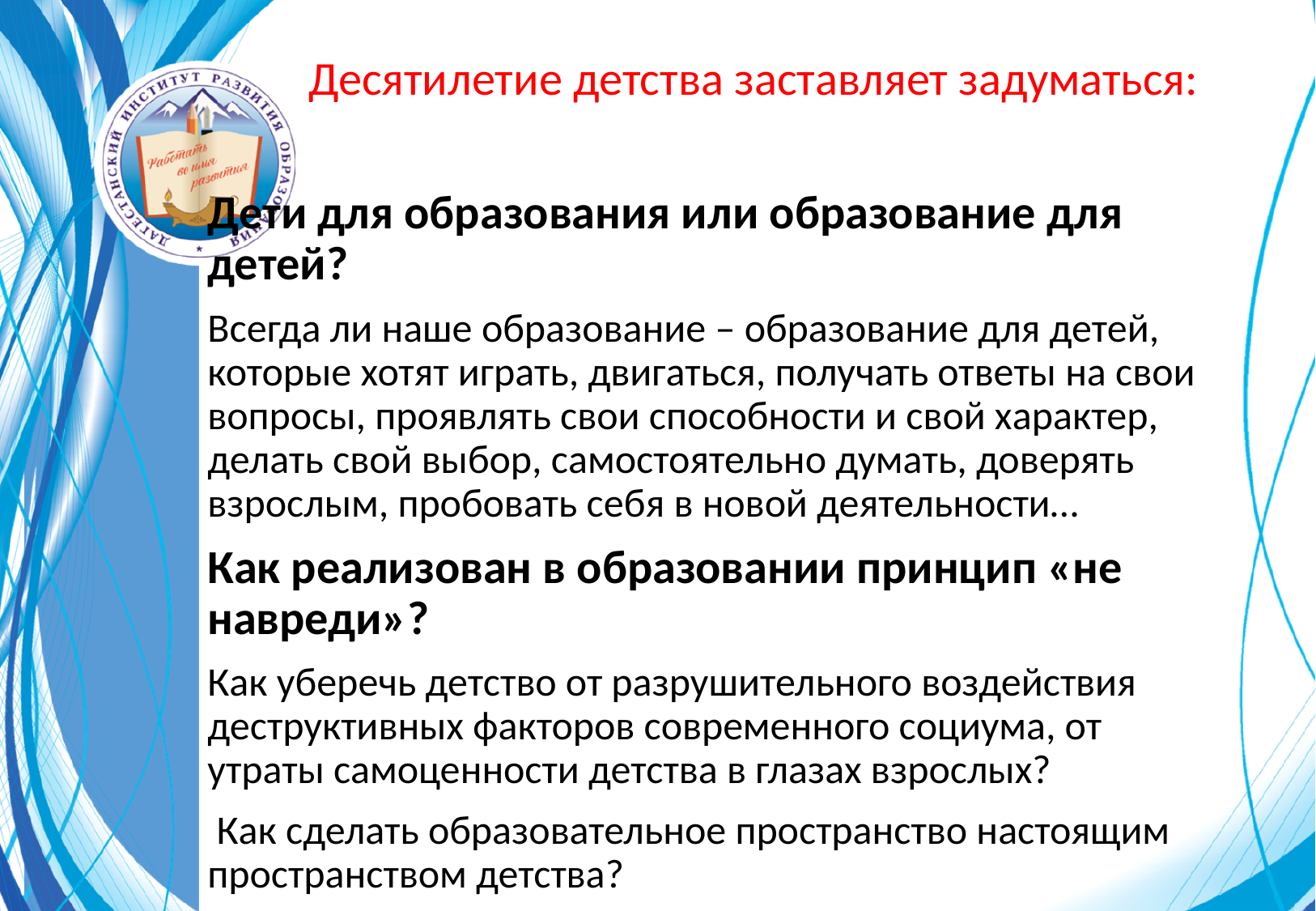

# Десятилетие детства заставляет задуматься:
Дети для образования или образование для детей?
Всегда ли наше образование – образование для детей, которые хотят играть, двигаться, получать ответы на свои вопросы, проявлять свои способности и свой характер, делать свой выбор, самостоятельно думать, доверять взрослым, пробовать себя в новой деятельности…
Как реализован в образовании принцип «не навреди»?
Как уберечь детство от разрушительного воздействия деструктивных факторов современного социума, от утраты самоценности детства в глазах взрослых?
 Как сделать образовательное пространство настоящим пространством детства?